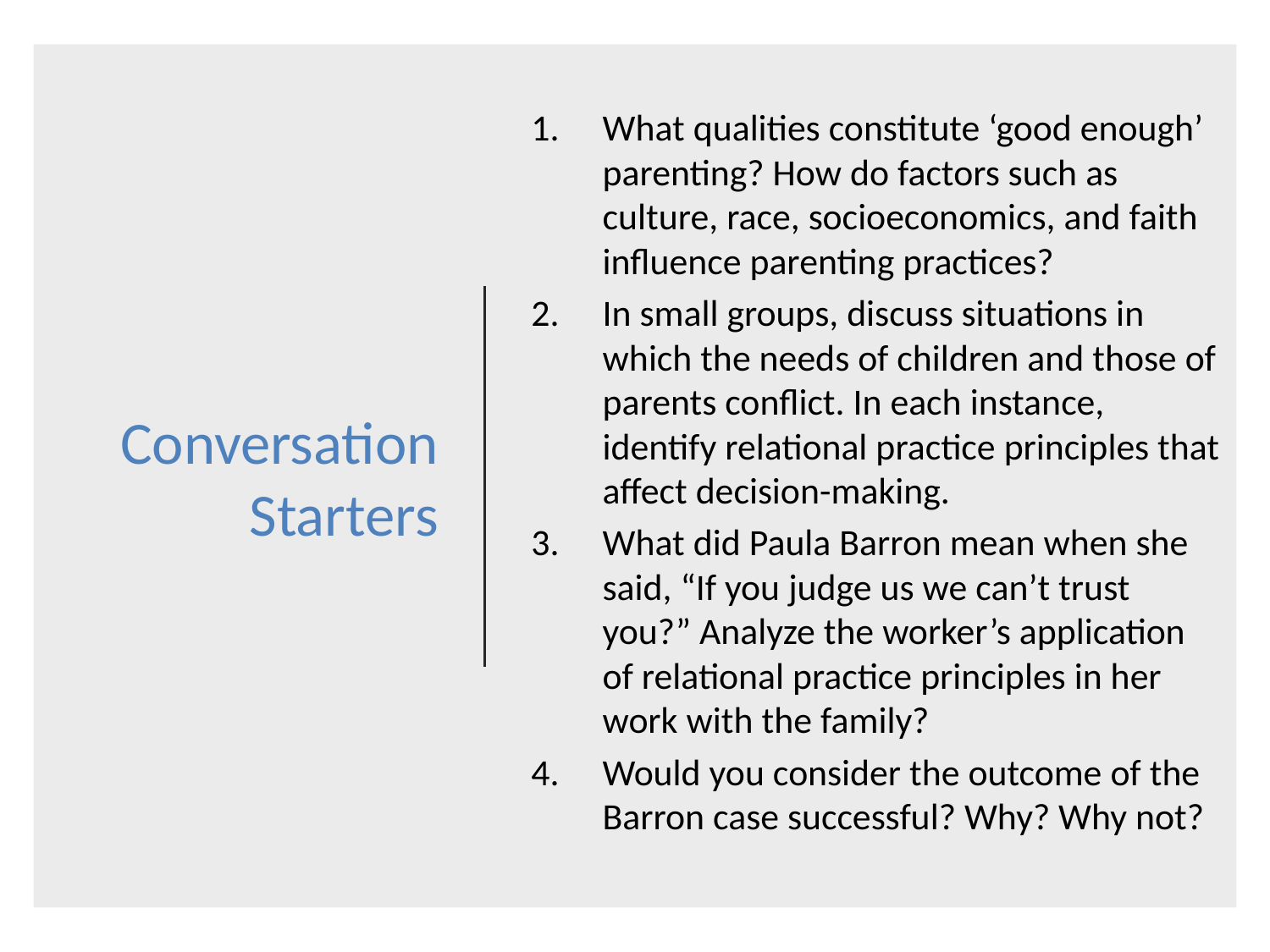

What qualities constitute ‘good enough’ parenting? How do factors such as culture, race, socioeconomics, and faith influence parenting practices?
In small groups, discuss situations in which the needs of children and those of parents conflict. In each instance, identify relational practice principles that affect decision-making.
What did Paula Barron mean when she said, “If you judge us we can’t trust you?” Analyze the worker’s application of relational practice principles in her work with the family?
Would you consider the outcome of the Barron case successful? Why? Why not?
# Conversation Starters